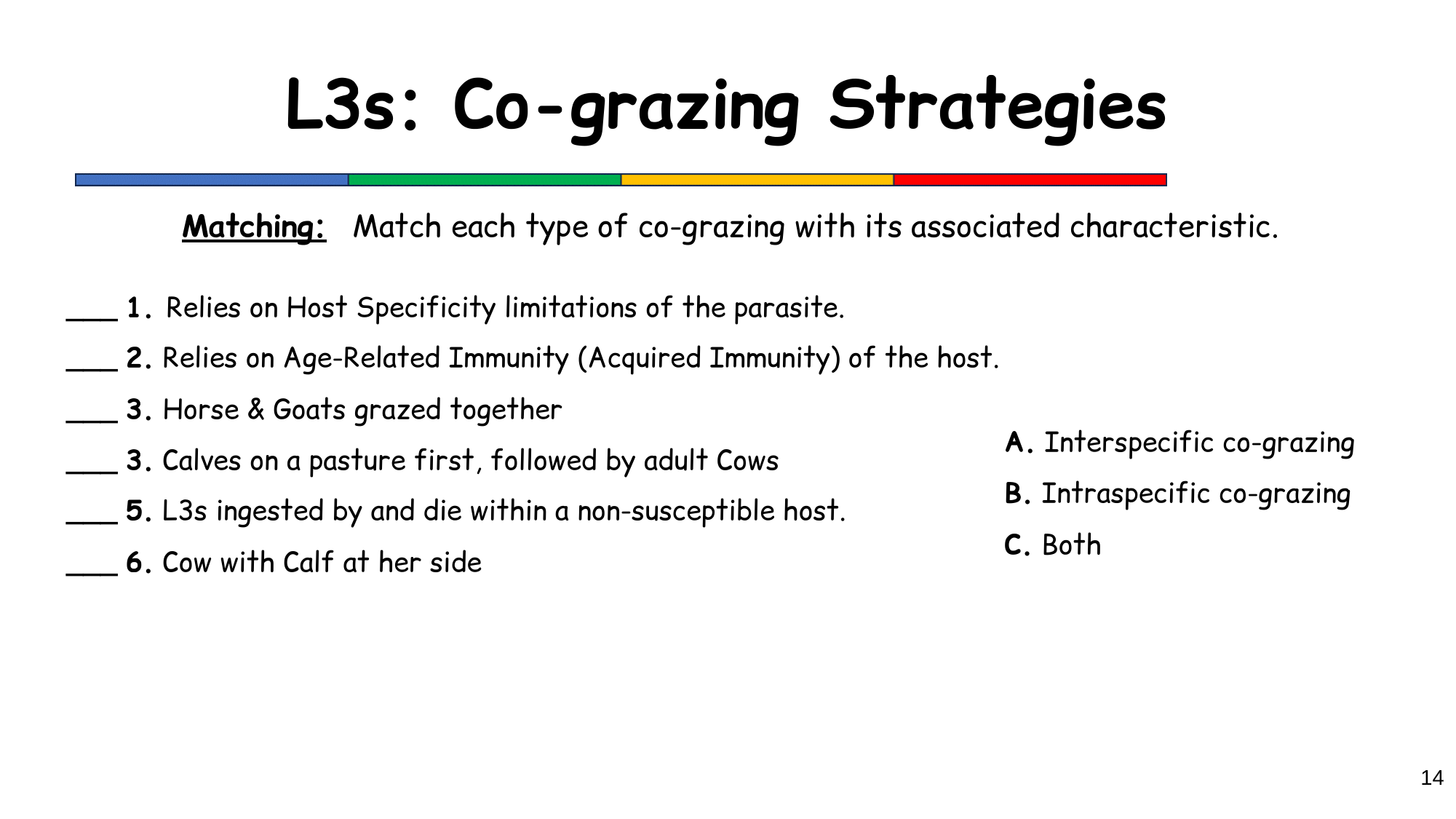

# L3s: Co-grazing Strategies
Matching:  Match each type of co-grazing with its associated characteristic.
___ 1. Relies on Host Specificity limitations of the parasite.

___ 2. Relies on Age-Related Immunity (Acquired Immunity) of the host.

___ 3. Horse & Goats grazed together

___ 3. Calves on a pasture first, followed by adult Cows

___ 5. L3s ingested by and die within a non-susceptible host.

___ 6. Cow with Calf at her side
A. Interspecific co-grazing

B. Intraspecific co-grazing

C. Both
14